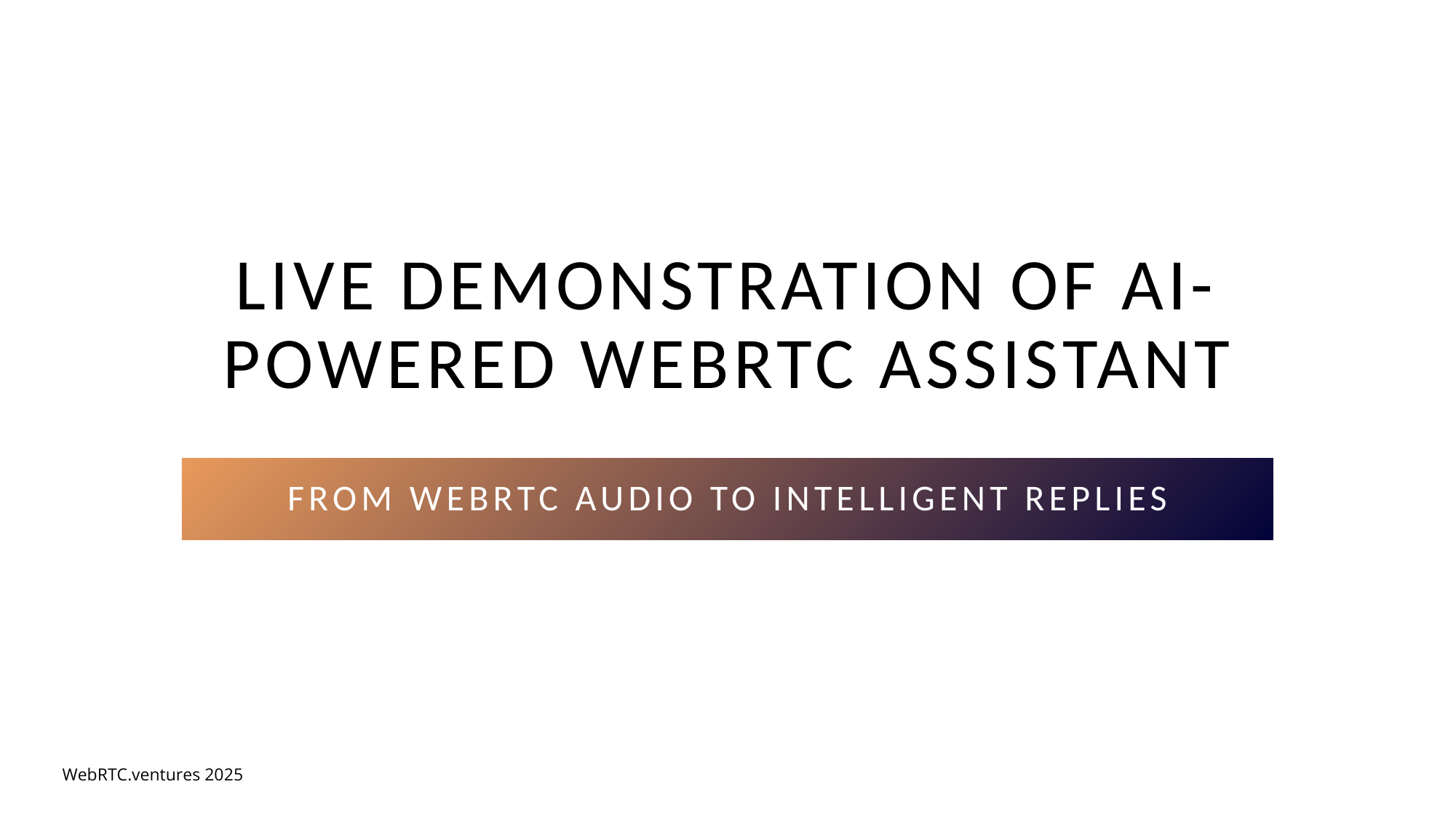

# Live Demonstration of AI-Powered WebRTC Assistant
From WebRTC Audio to Intelligent Replies
WebRTC.ventures 2025